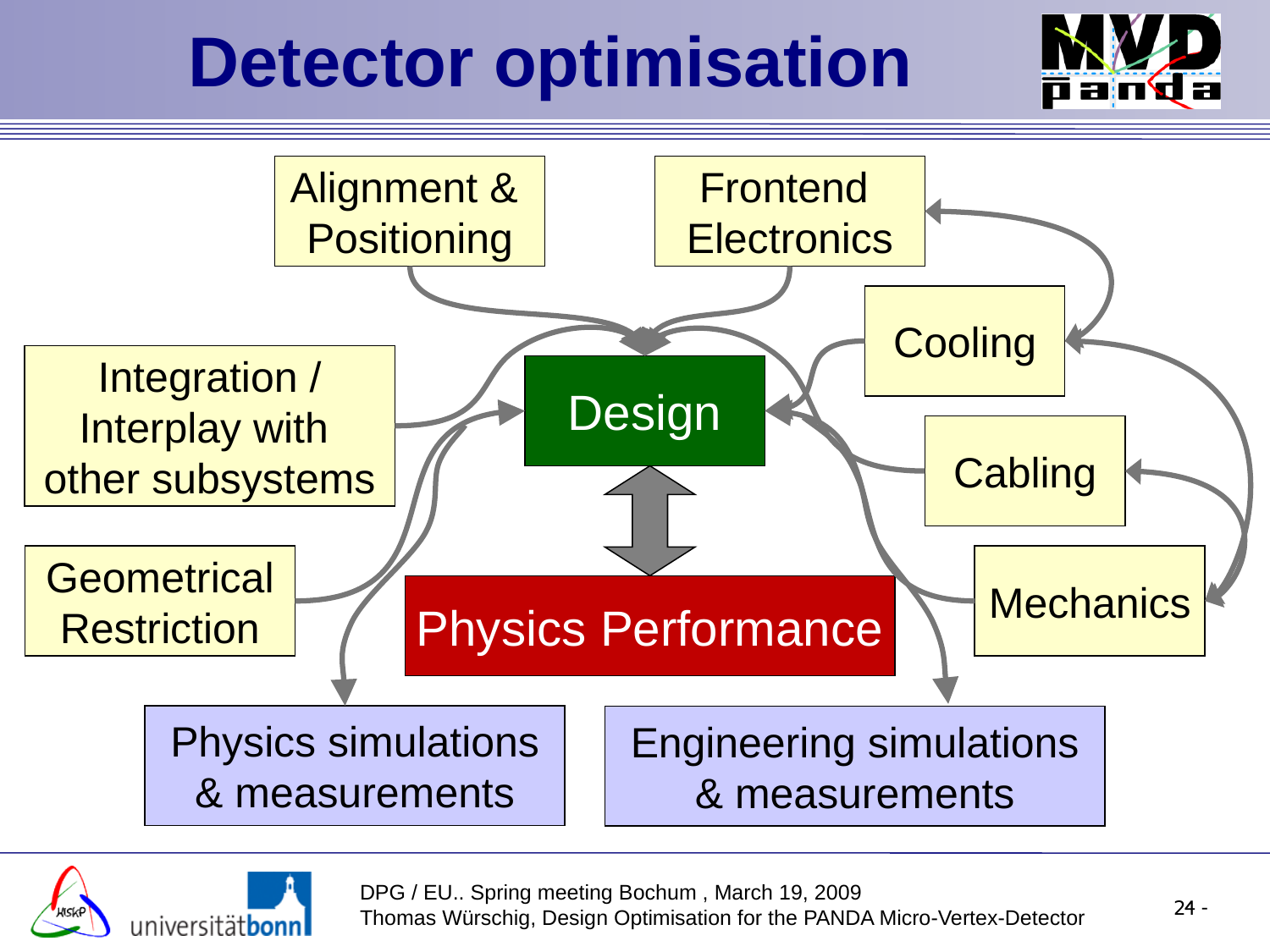

Detector optimisation
Alignment &
Positioning
Frontend
Electronics
Cooling
Integration /
Interplay with
other subsystems
Design

Physics Performance
Cabling

Geometrical
Restriction
Mechanics
Physics simulations
& measurements
Engineering simulations
& measurements